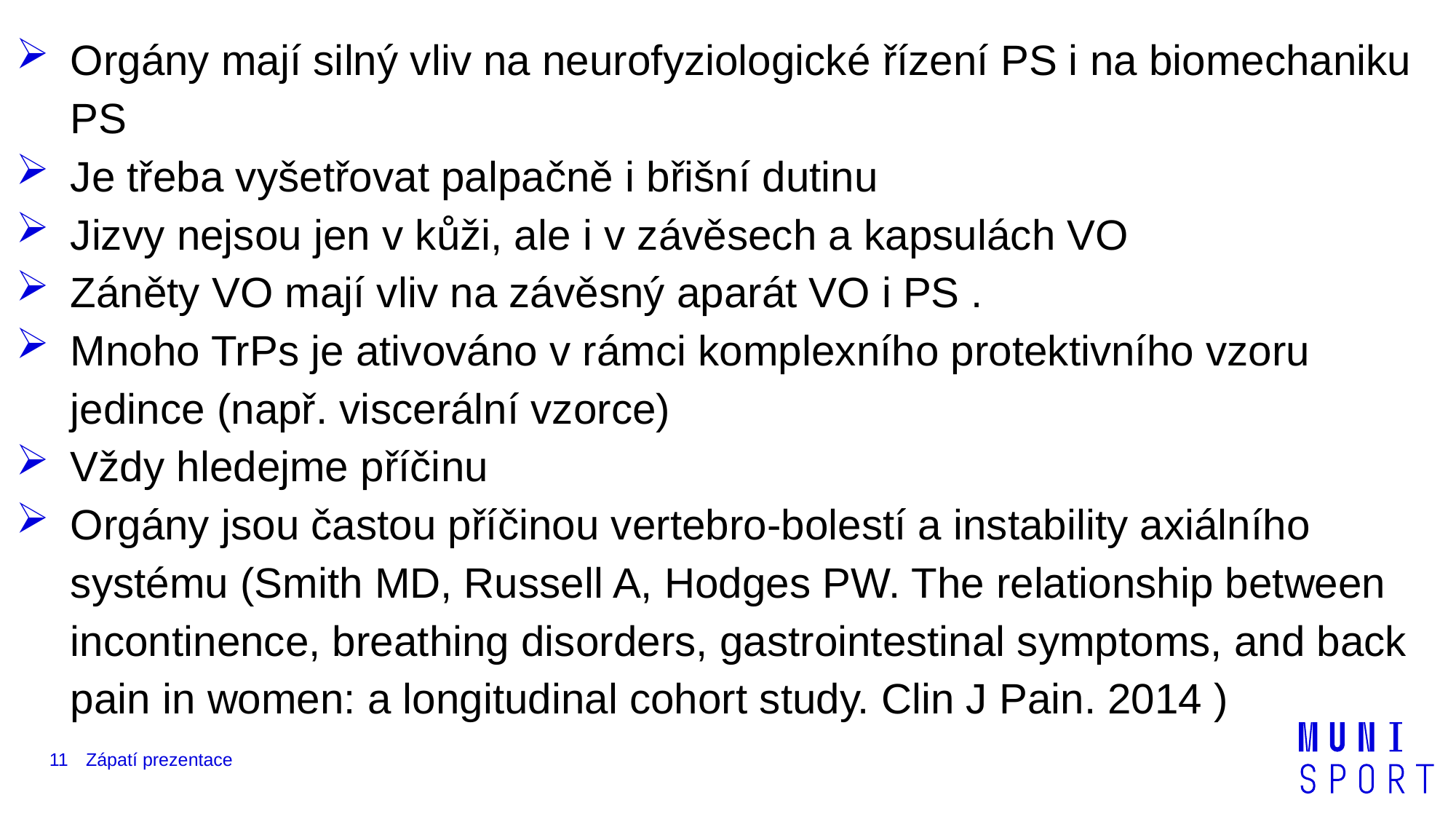

Orgány mají silný vliv na neurofyziologické řízení PS i na biomechaniku PS
Je třeba vyšetřovat palpačně i břišní dutinu
Jizvy nejsou jen v kůži, ale i v závěsech a kapsulách VO
Záněty VO mají vliv na závěsný aparát VO i PS .
Mnoho TrPs je ativováno v rámci komplexního protektivního vzoru jedince (např. viscerální vzorce)
Vždy hledejme příčinu
Orgány jsou častou příčinou vertebro-bolestí a instability axiálního systému (Smith MD, Russell A, Hodges PW. The relationship between incontinence, breathing disorders, gastrointestinal symptoms, and back pain in women: a longitudinal cohort study. Clin J Pain. 2014 )
11
Zápatí prezentace